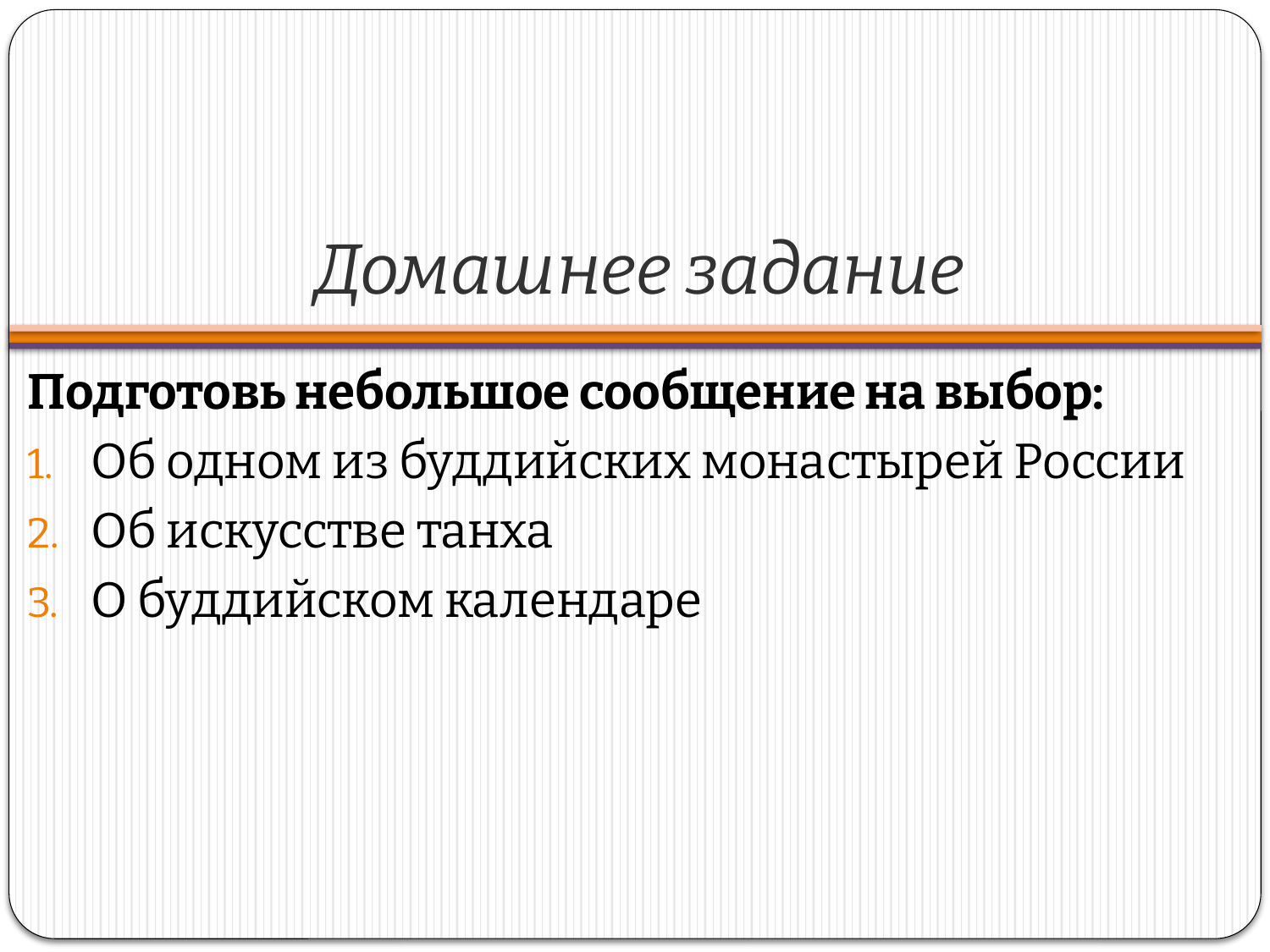

# Домашнее задание
Подготовь небольшое сообщение на выбор:
Об одном из буддийских монастырей России
Об искусстве танха
О буддийском календаре